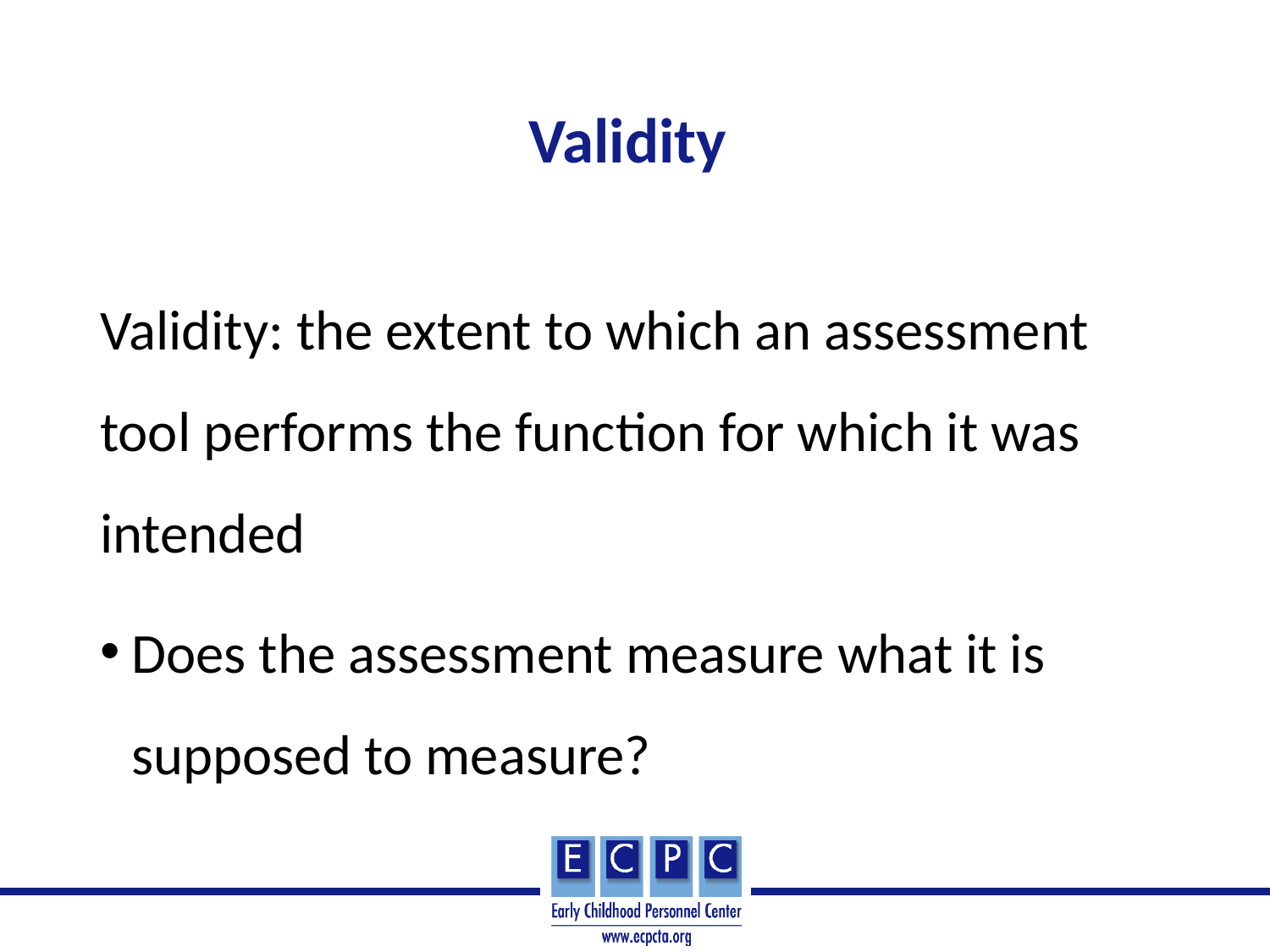

# Validity
Validity: the extent to which an assessment tool performs the function for which it was intended
Does the assessment measure what it is supposed to measure?